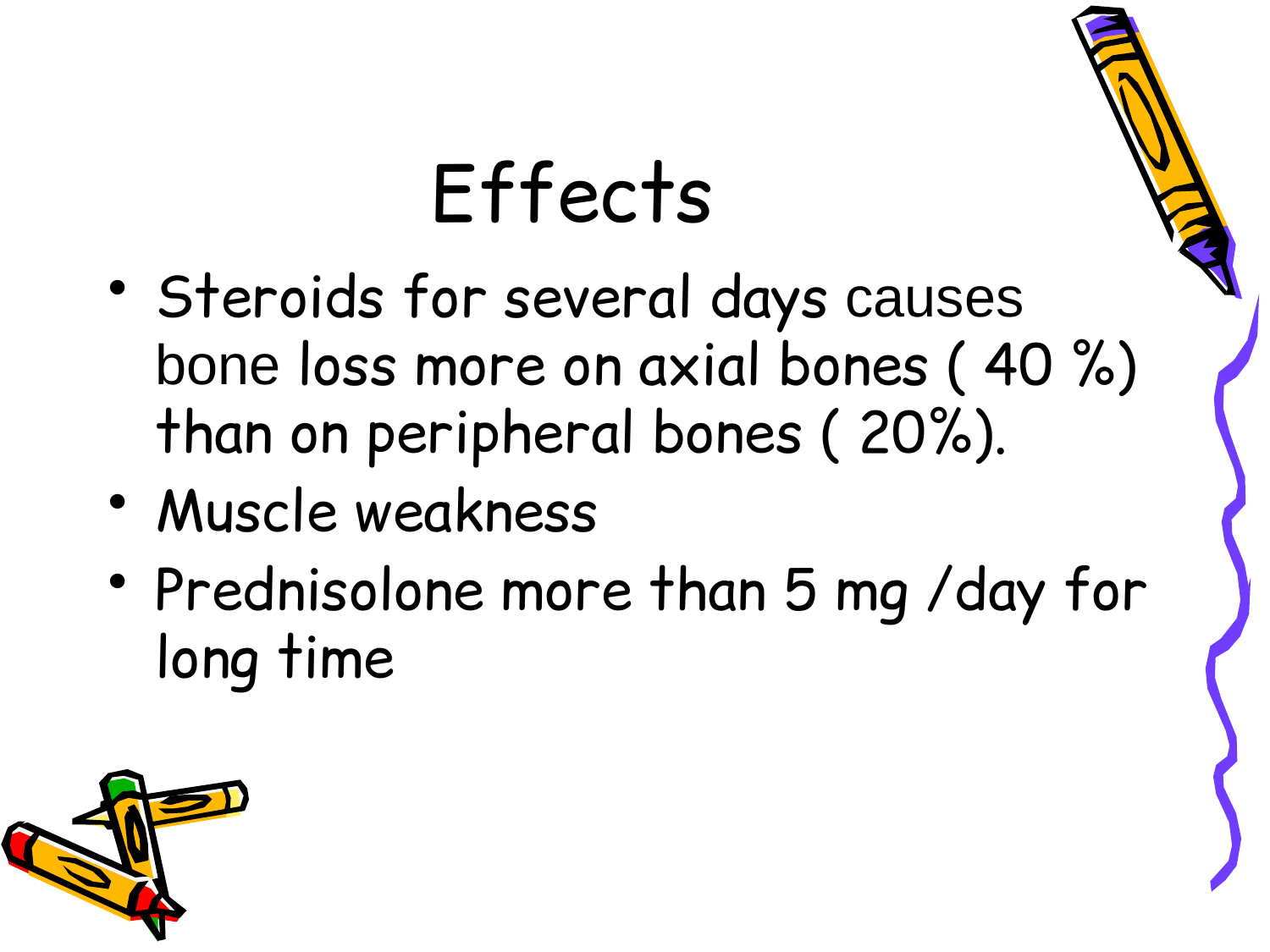

# Effects
Steroids for several days causes bone loss more on axial bones ( 40 %) than on peripheral bones ( 20%).
Muscle weakness
Prednisolone more than 5 mg /day for long time